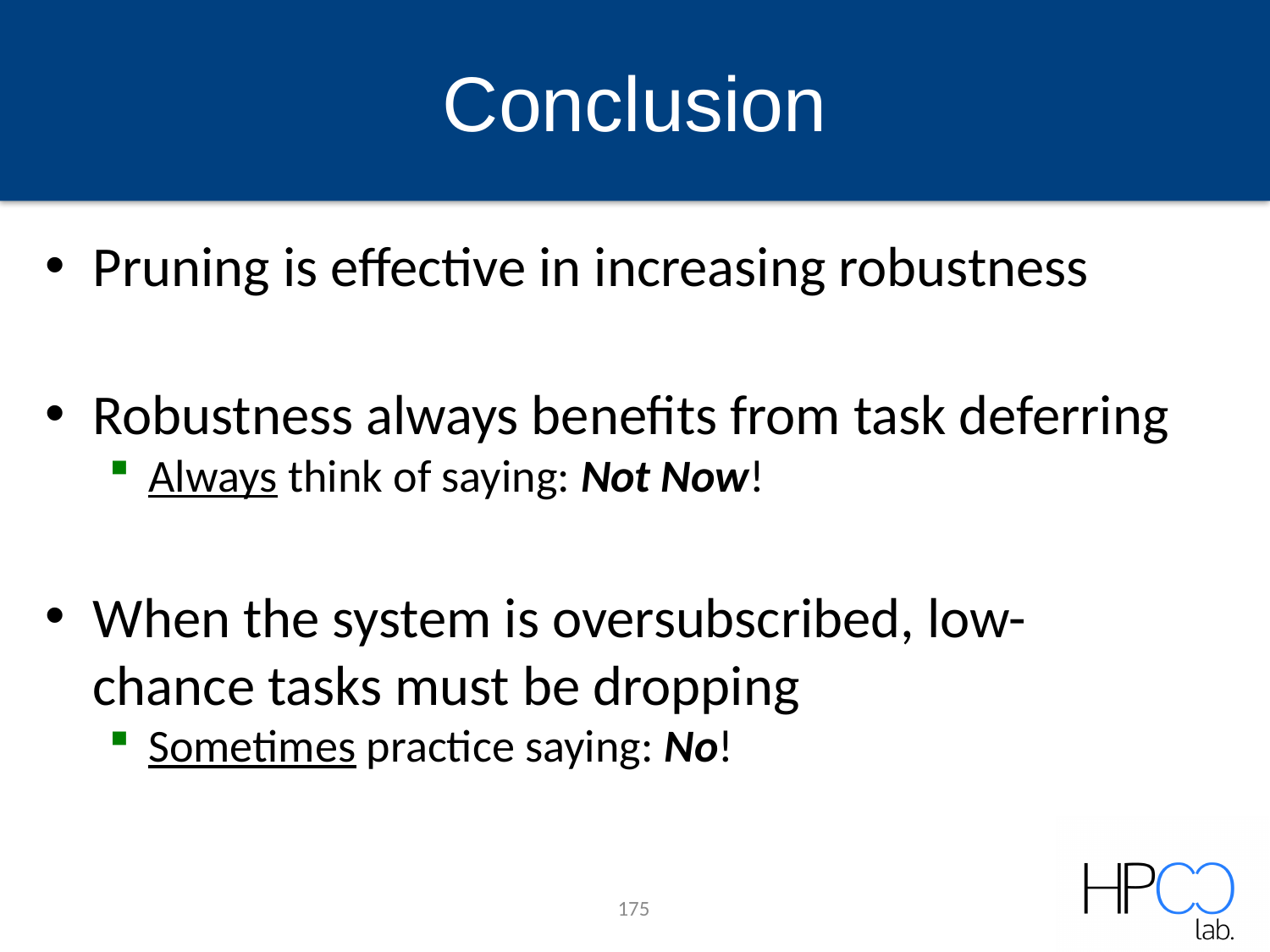

# Conclusion
Pruning is effective in increasing robustness

Robustness always benefits from task deferring
Always think of saying: Not Now!

When the system is oversubscribed, low-chance tasks must be dropping
Sometimes practice saying: No!
175